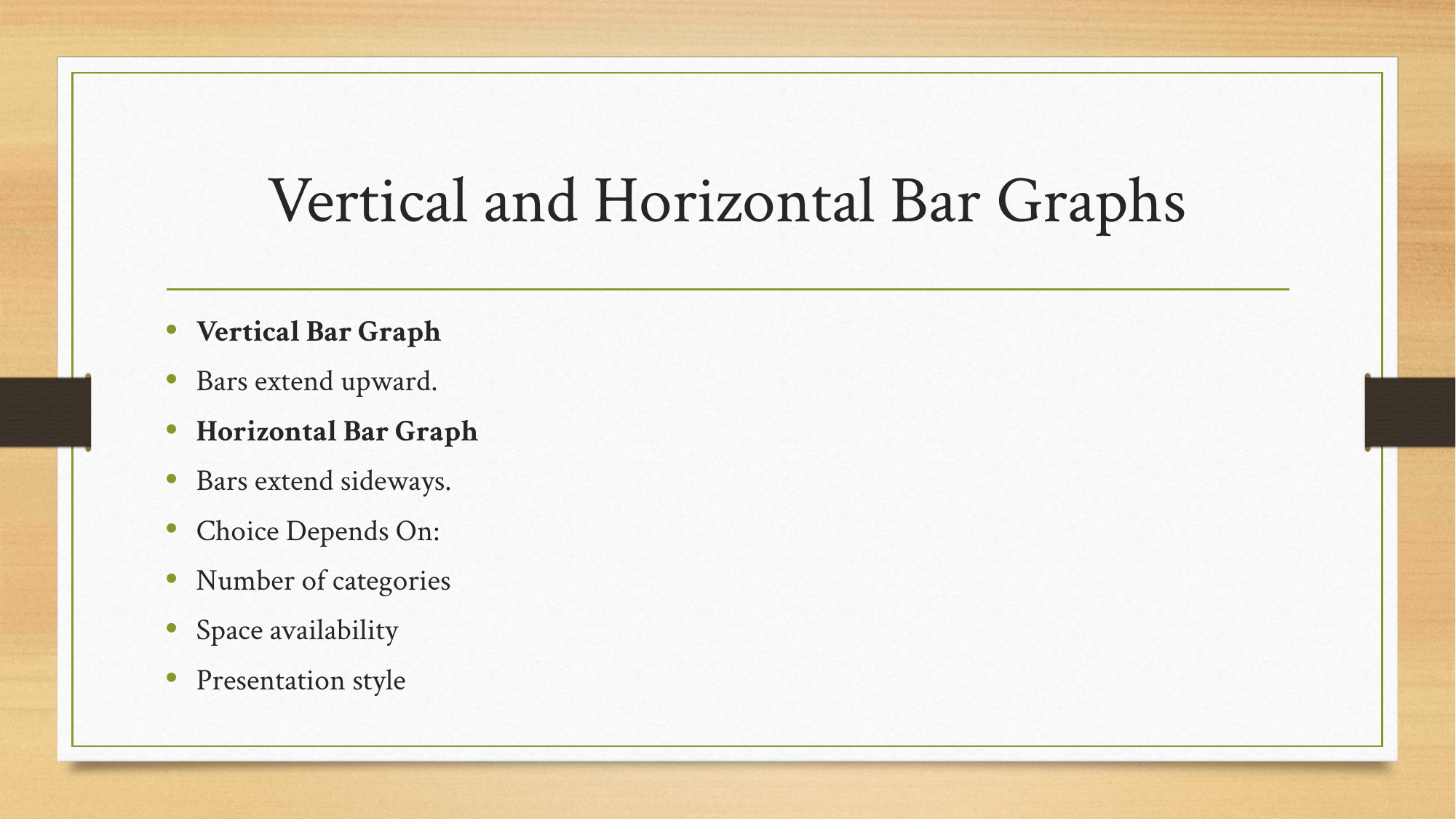

# Vertical and Horizontal Bar Graphs
Vertical Bar Graph
Bars extend upward.
Horizontal Bar Graph
Bars extend sideways.
Choice Depends On:
Number of categories
Space availability
Presentation style